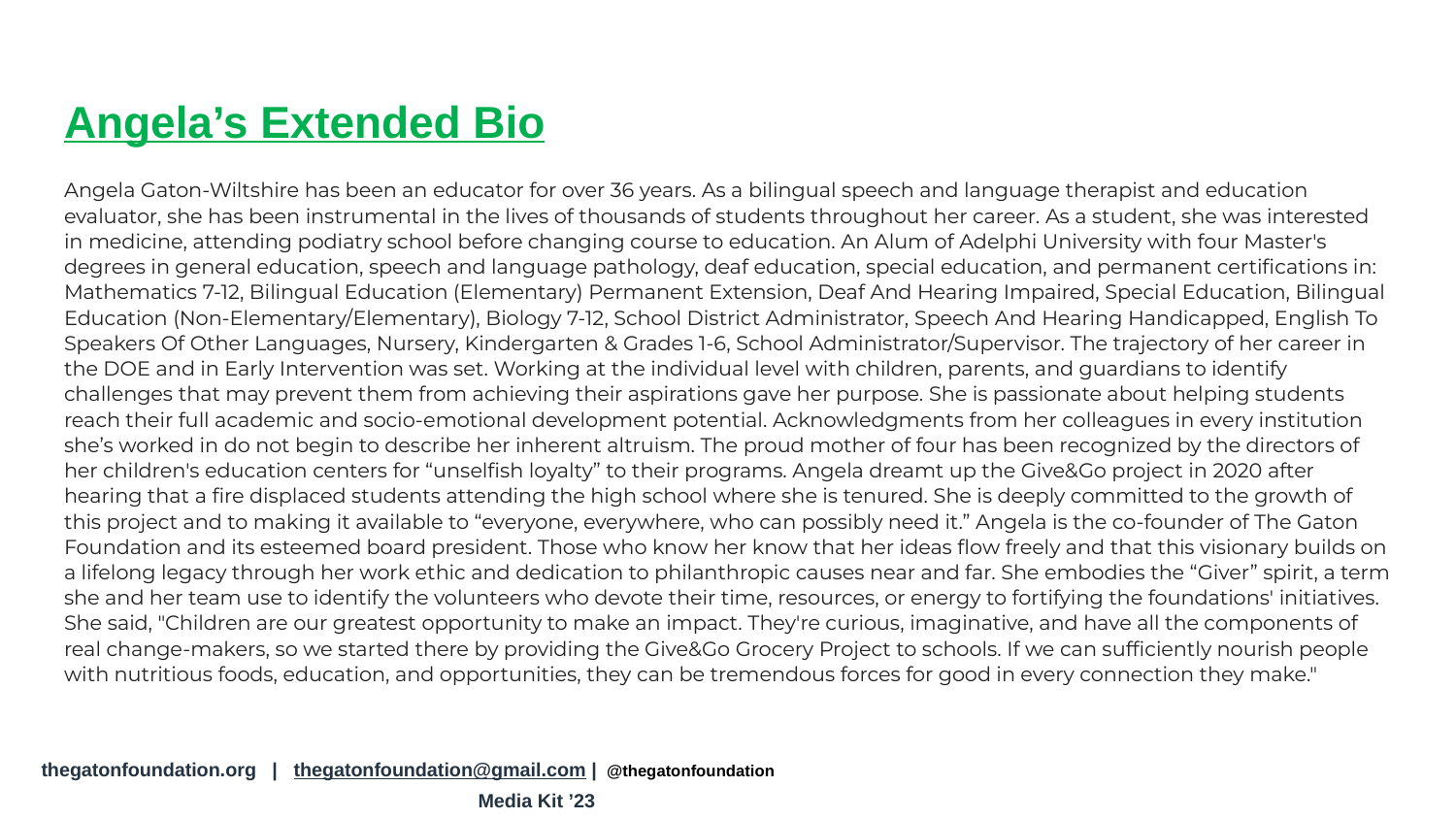

# Angela’s Extended Bio

Angela Gaton-Wiltshire has been an educator for over 36 years. As a bilingual speech and language therapist and education evaluator, she has been instrumental in the lives of thousands of students throughout her career. As a student, she was interested in medicine, attending podiatry school before changing course to education. An Alum of Adelphi University with four Master's degrees in general education, speech and language pathology, deaf education, special education, and permanent certifications in: Mathematics 7-12, Bilingual Education (Elementary) Permanent Extension, Deaf And Hearing Impaired, Special Education, Bilingual Education (Non-Elementary/Elementary), Biology 7-12, School District Administrator, Speech And Hearing Handicapped, English To Speakers Of Other Languages, Nursery, Kindergarten & Grades 1-6, School Administrator/Supervisor. The trajectory of her career in the DOE and in Early Intervention was set. Working at the individual level with children, parents, and guardians to identify challenges that may prevent them from achieving their aspirations gave her purpose. She is passionate about helping students reach their full academic and socio-emotional development potential. Acknowledgments from her colleagues in every institution she’s worked in do not begin to describe her inherent altruism. The proud mother of four has been recognized by the directors of her children's education centers for “unselfish loyalty” to their programs. Angela dreamt up the Give&Go project in 2020 after hearing that a fire displaced students attending the high school where she is tenured. She is deeply committed to the growth of this project and to making it available to “everyone, everywhere, who can possibly need it.” Angela is the co-founder of The Gaton Foundation and its esteemed board president. Those who know her know that her ideas flow freely and that this visionary builds on a lifelong legacy through her work ethic and dedication to philanthropic causes near and far. She embodies the “Giver” spirit, a term she and her team use to identify the volunteers who devote their time, resources, or energy to fortifying the foundations' initiatives. She said, "Children are our greatest opportunity to make an impact. They're curious, imaginative, and have all the components of real change-makers, so we started there by providing the Give&Go Grocery Project to schools. If we can sufficiently nourish people with nutritious foods, education, and opportunities, they can be tremendous forces for good in every connection they make."

thegatonfoundation.org   |   thegatonfoundation@gmail.com |  @thegatonfoundation  							Media Kit ’23